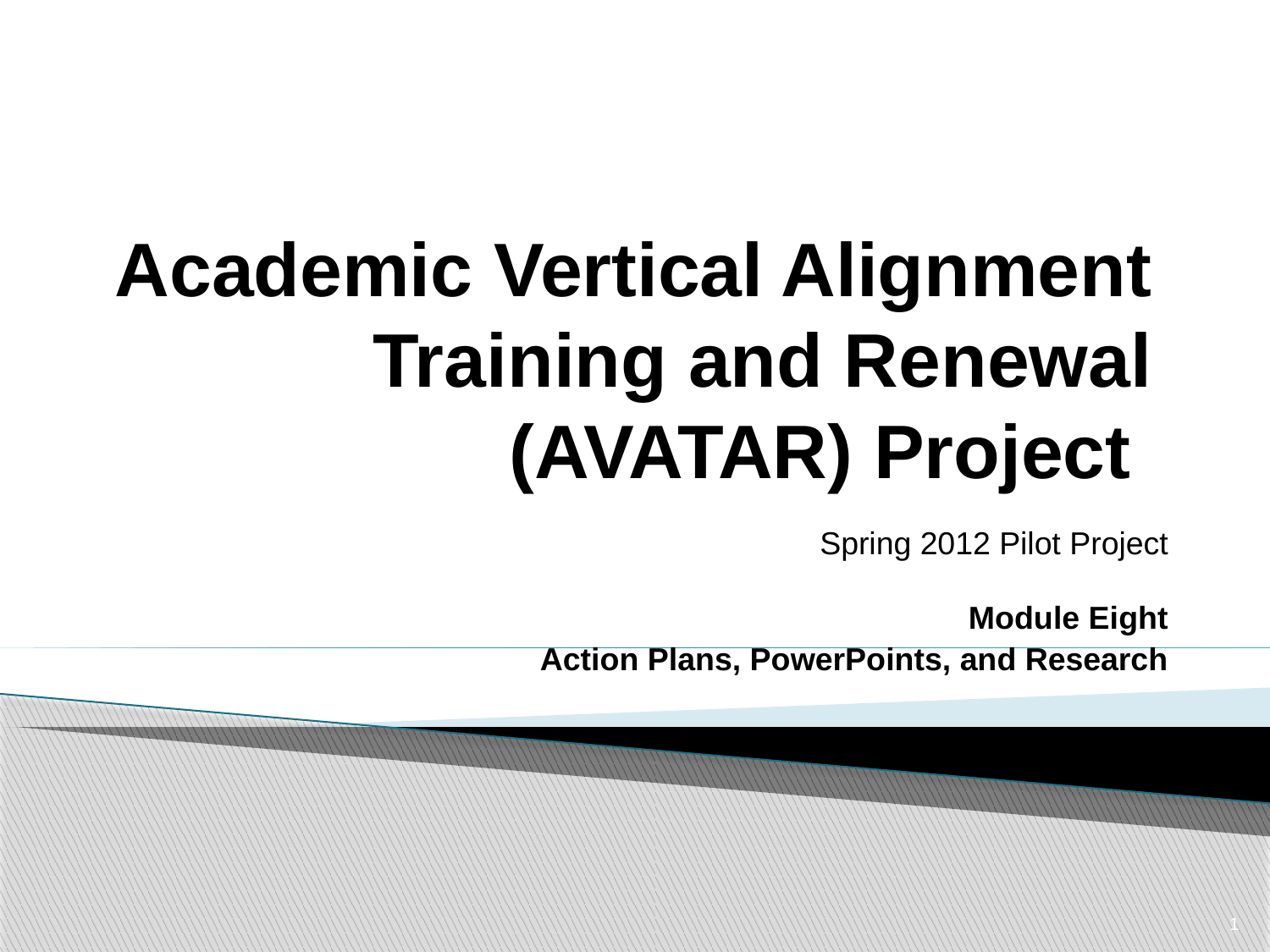

# Academic Vertical Alignment Training and Renewal (AVATAR) Project
Spring 2012 Pilot Project

Module Eight
Action Plans, PowerPoints, and Research

1